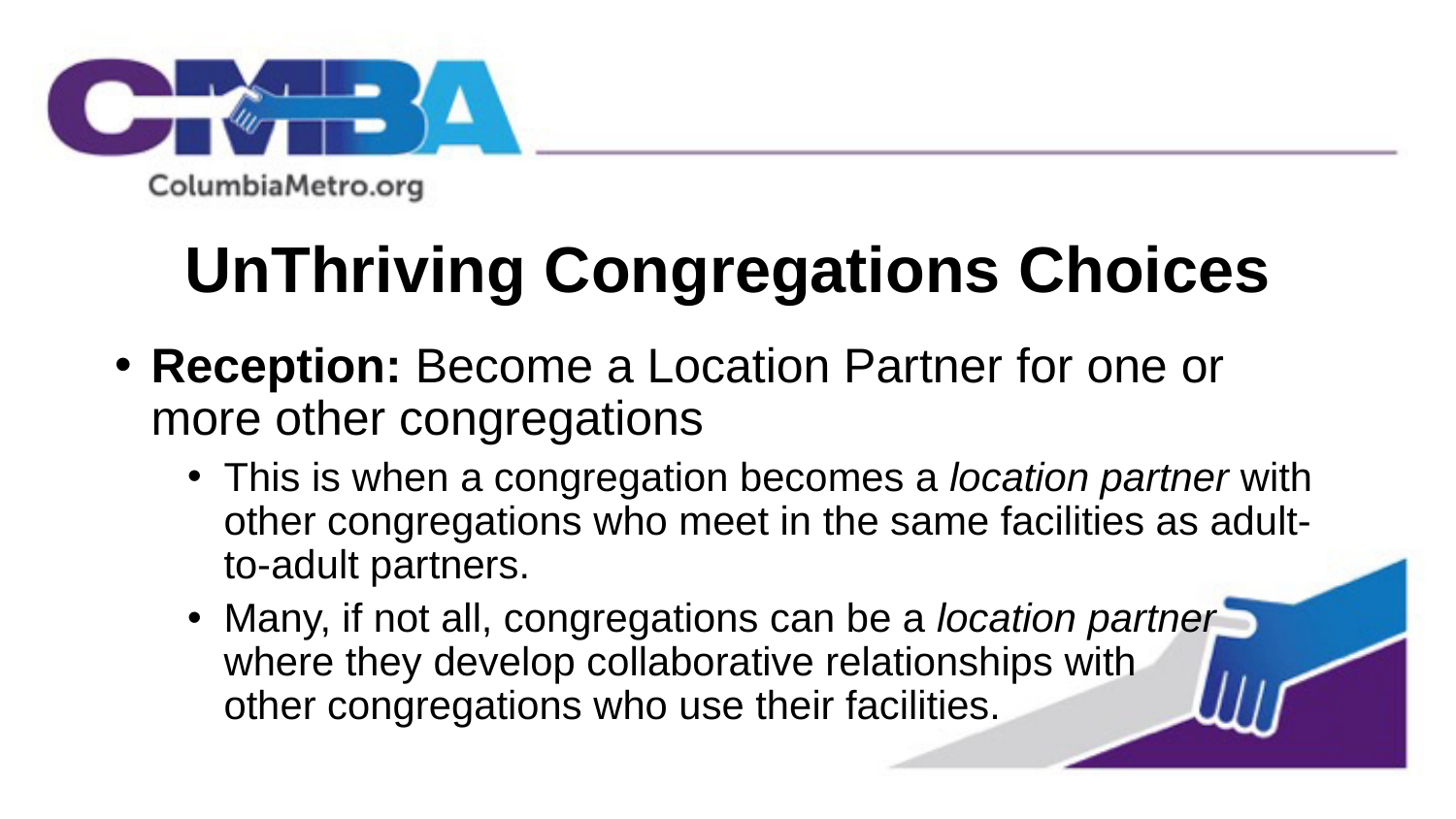

# UnThriving Congregations Choices
Reception: Become a Location Partner for one or more other congregations
This is when a congregation becomes a location partner with other congregations who meet in the same facilities as adult-to-adult partners.
Many, if not all, congregations can be a location partner    where they develop collaborative relationships with           other congregations who use their facilities.